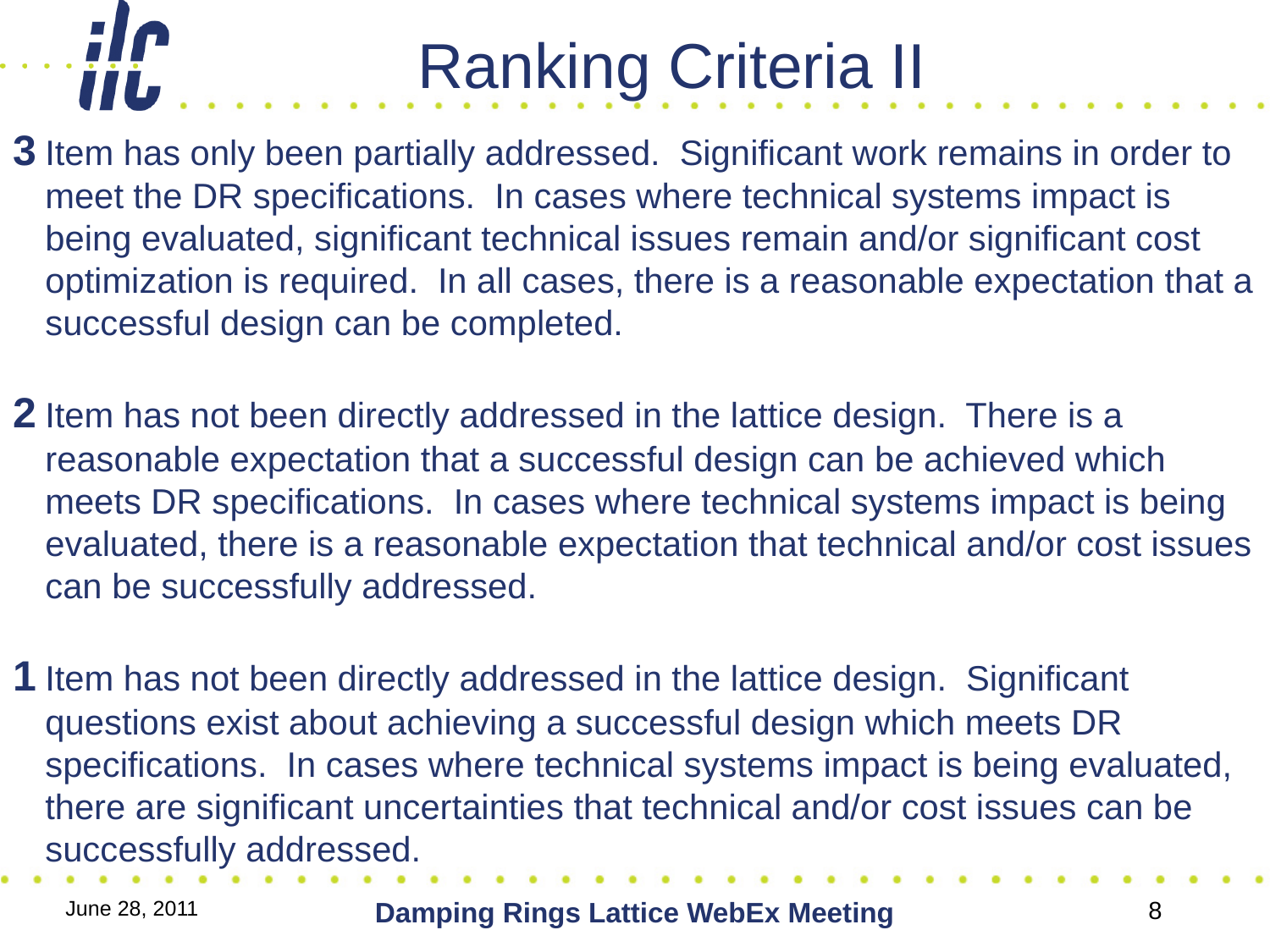

# Ranking Criteria II
3	Item has only been partially addressed.  Significant work remains in order to meet the DR specifications.  In cases where technical systems impact is being evaluated, significant technical issues remain and/or significant cost optimization is required.  In all cases, there is a reasonable expectation that a successful design can be completed.

2	Item has not been directly addressed in the lattice design.  There is a reasonable expectation that a successful design can be achieved which meets DR specifications.  In cases where technical systems impact is being evaluated, there is a reasonable expectation that technical and/or cost issues can be successfully addressed.

1	Item has not been directly addressed in the lattice design.  Significant questions exist about achieving a successful design which meets DR specifications.  In cases where technical systems impact is being evaluated, there are significant uncertainties that technical and/or cost issues can be successfully addressed.

June 28, 2011
Damping Rings Lattice WebEx Meeting
8